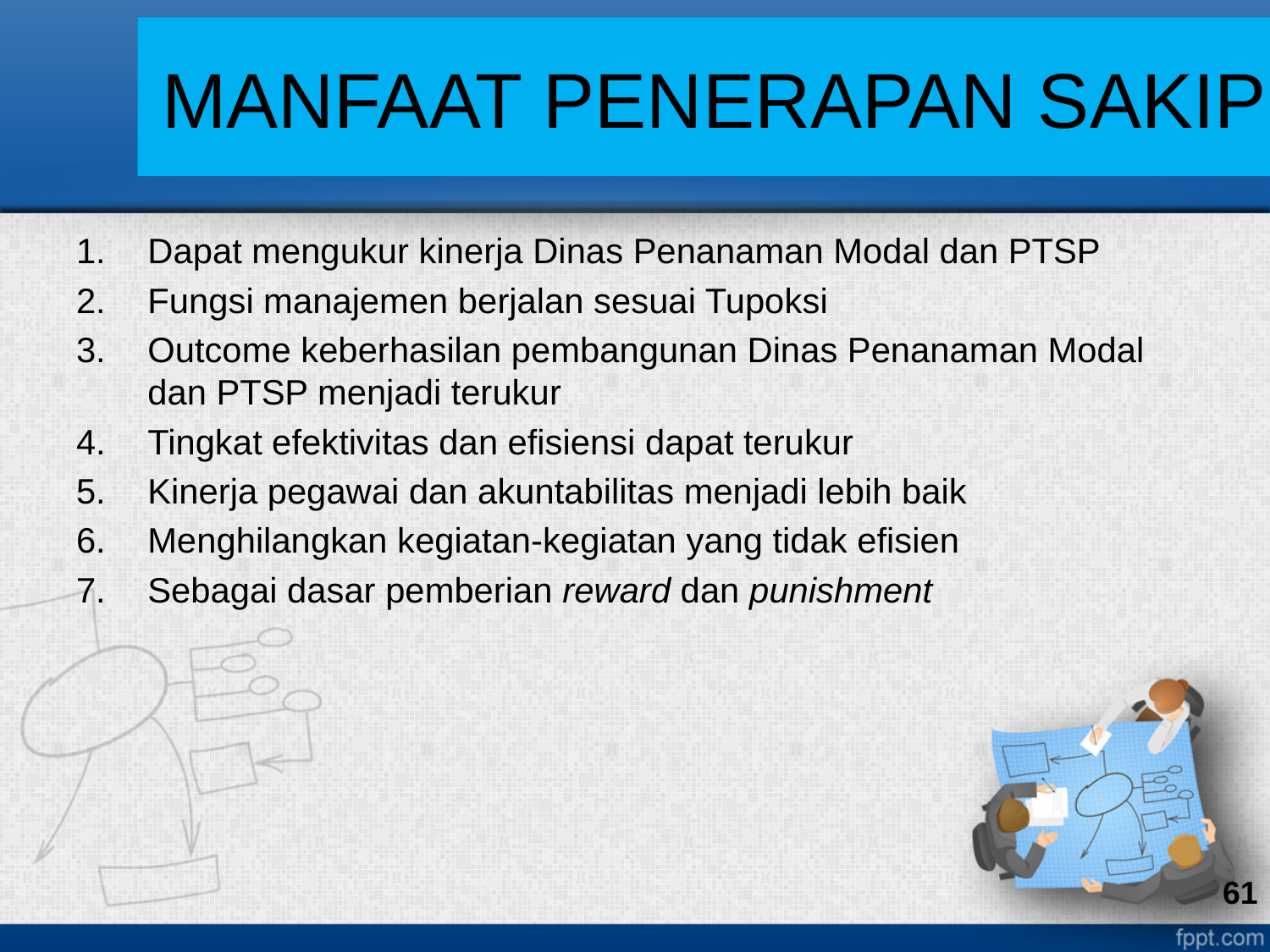

# MANFAAT PENERAPAN SAKIP
Dapat mengukur kinerja Dinas Penanaman Modal dan PTSP
Fungsi manajemen berjalan sesuai Tupoksi
Outcome keberhasilan pembangunan Dinas Penanaman Modal dan PTSP menjadi terukur
Tingkat efektivitas dan efisiensi dapat terukur
Kinerja pegawai dan akuntabilitas menjadi lebih baik
Menghilangkan kegiatan-kegiatan yang tidak efisien
Sebagai dasar pemberian reward dan punishment

61